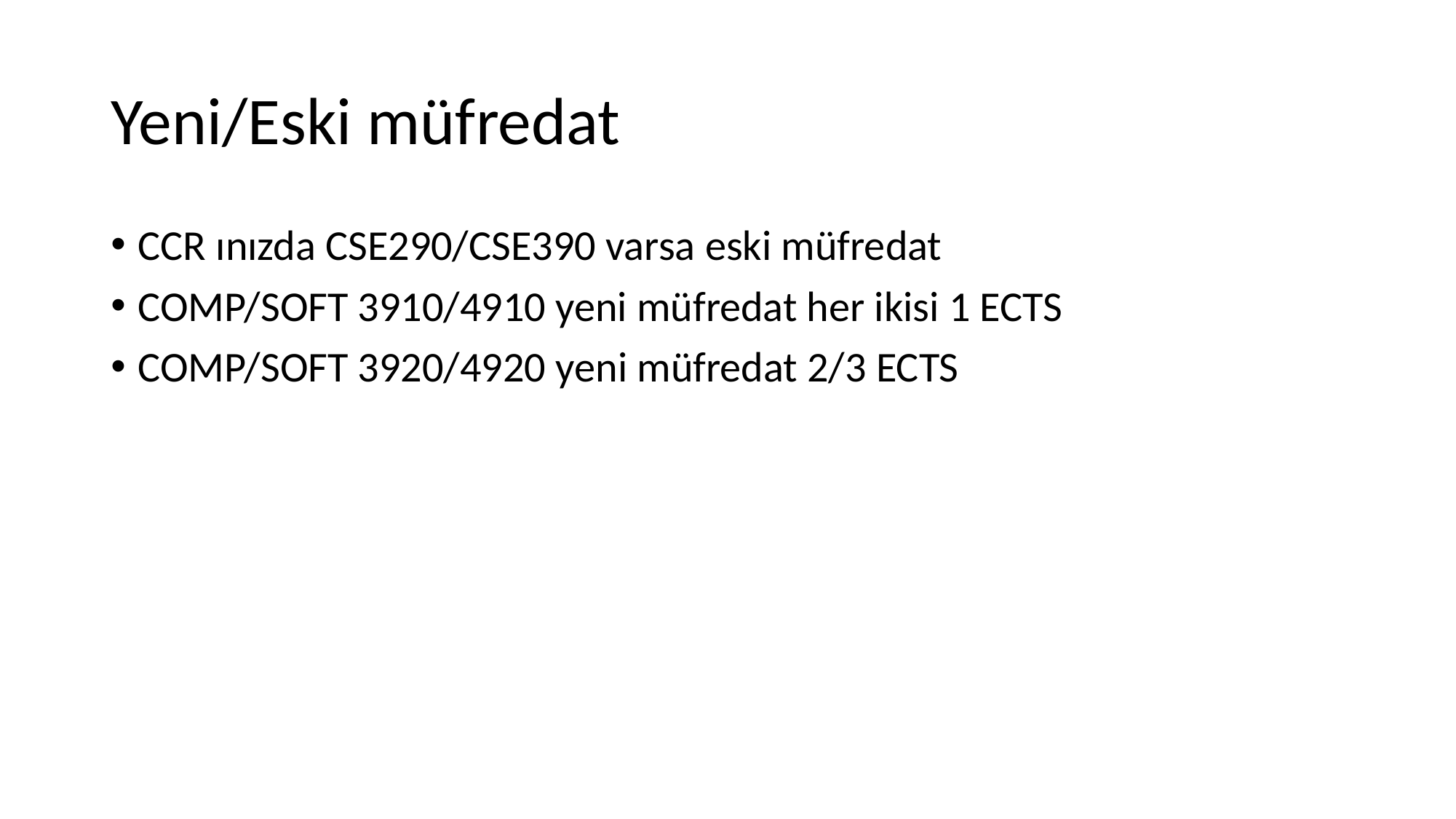

# Yeni/Eski müfredat
CCR ınızda CSE290/CSE390 varsa eski müfredat
COMP/SOFT 3910/4910 yeni müfredat her ikisi 1 ECTS
COMP/SOFT 3920/4920 yeni müfredat 2/3 ECTS